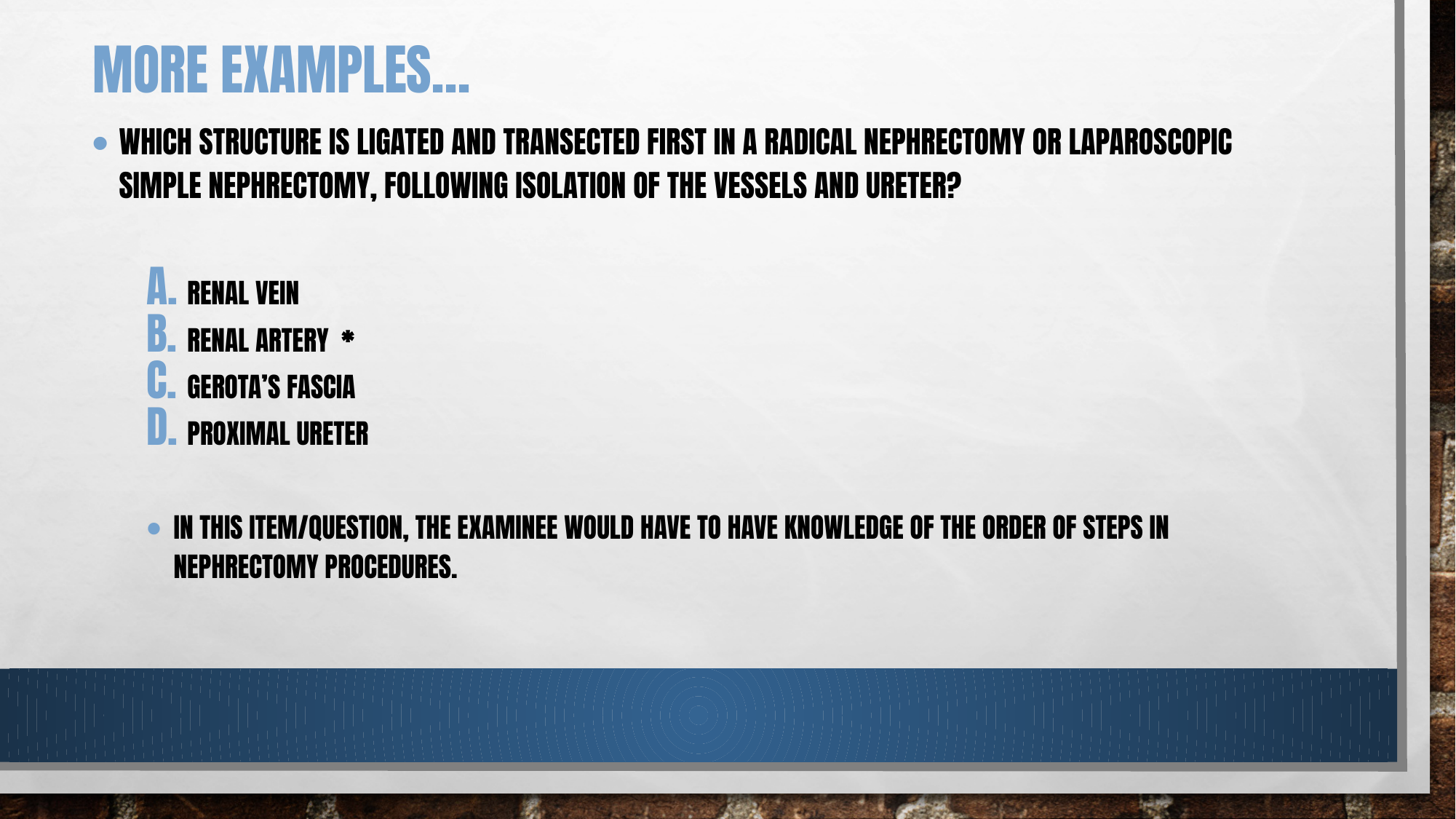

# More examples…
Which structure is ligated and transected first in a radical nephrectomy or laparoscopic simple nephrectomy, following isolation of the vessels and ureter?

Renal vein
Renal artery  *
Gerota’s fascia
Proximal ureter

In this item/question, the examinee would have to have knowledge of the order of steps in nephrectomy procedures.